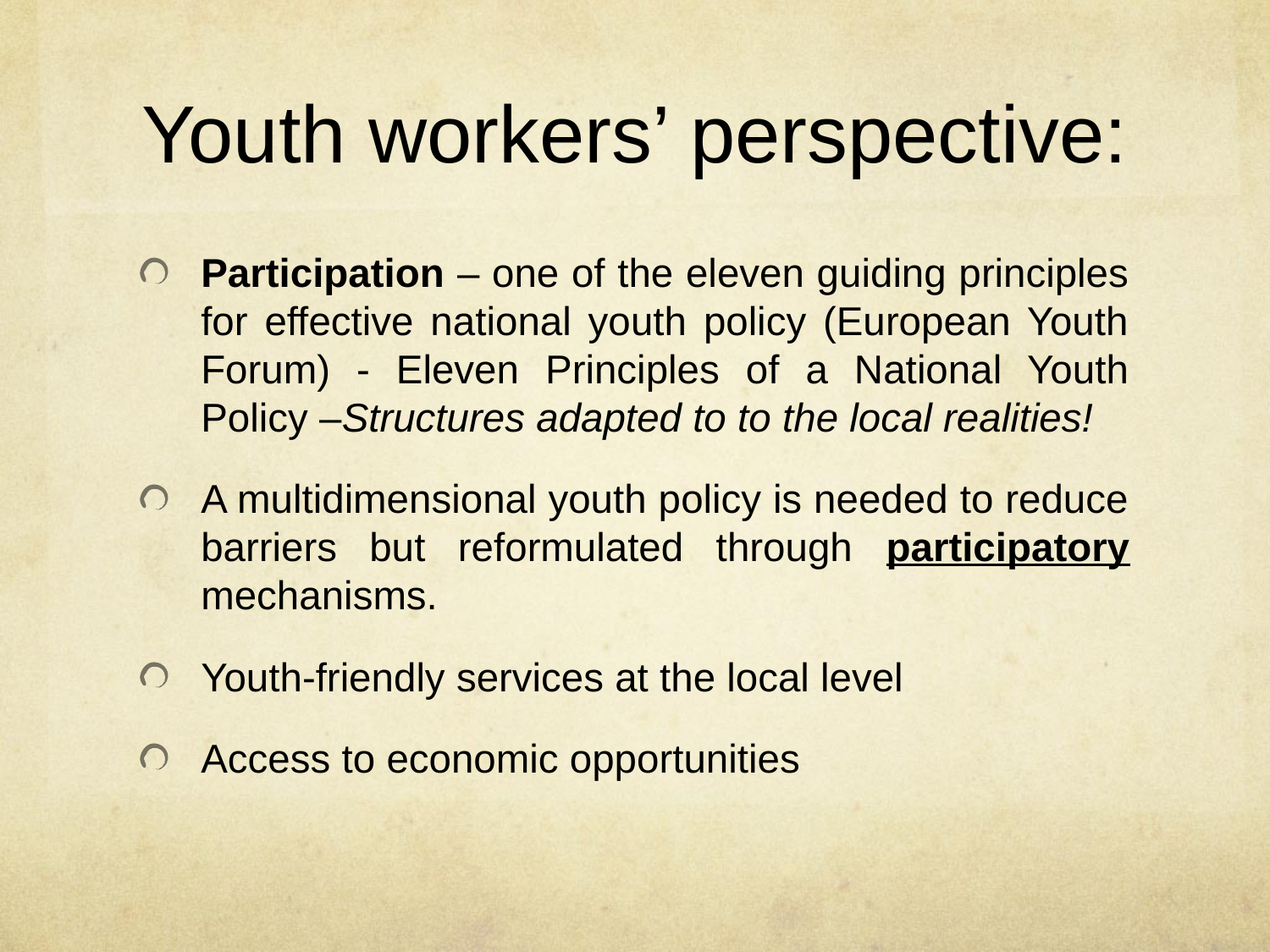

# Youth workers’ perspective:
Participation – one of the eleven guiding principles for effective national youth policy (European Youth Forum) - Eleven Principles of a National Youth Policy –Structures adapted to to the local realities!
A multidimensional youth policy is needed to reduce barriers but reformulated through participatory mechanisms.
Youth-friendly services at the local level
Access to economic opportunities